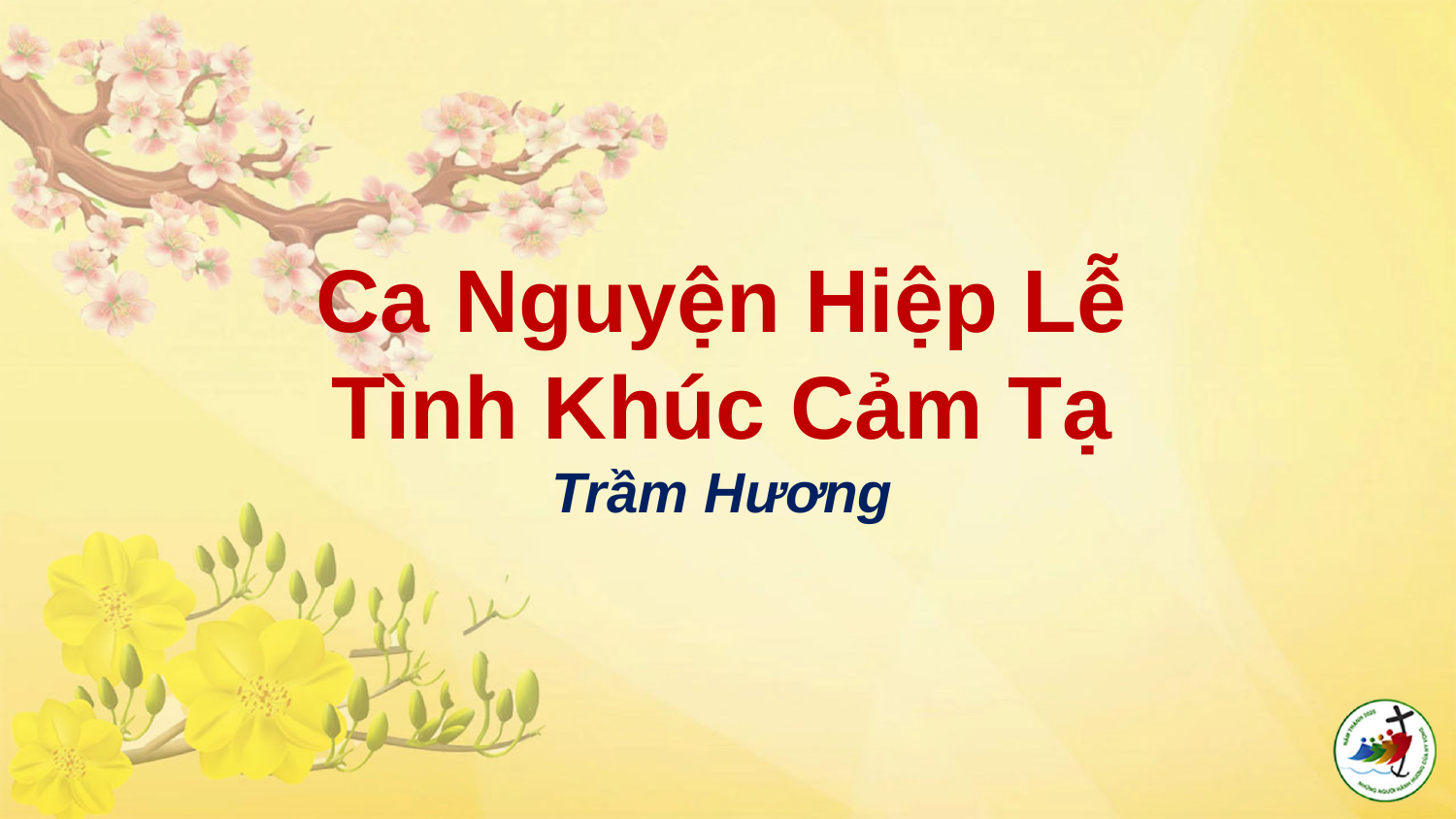

# Ca Nguyện Hiệp Lễ Tình Khúc Cảm Tạ Trầm Hương